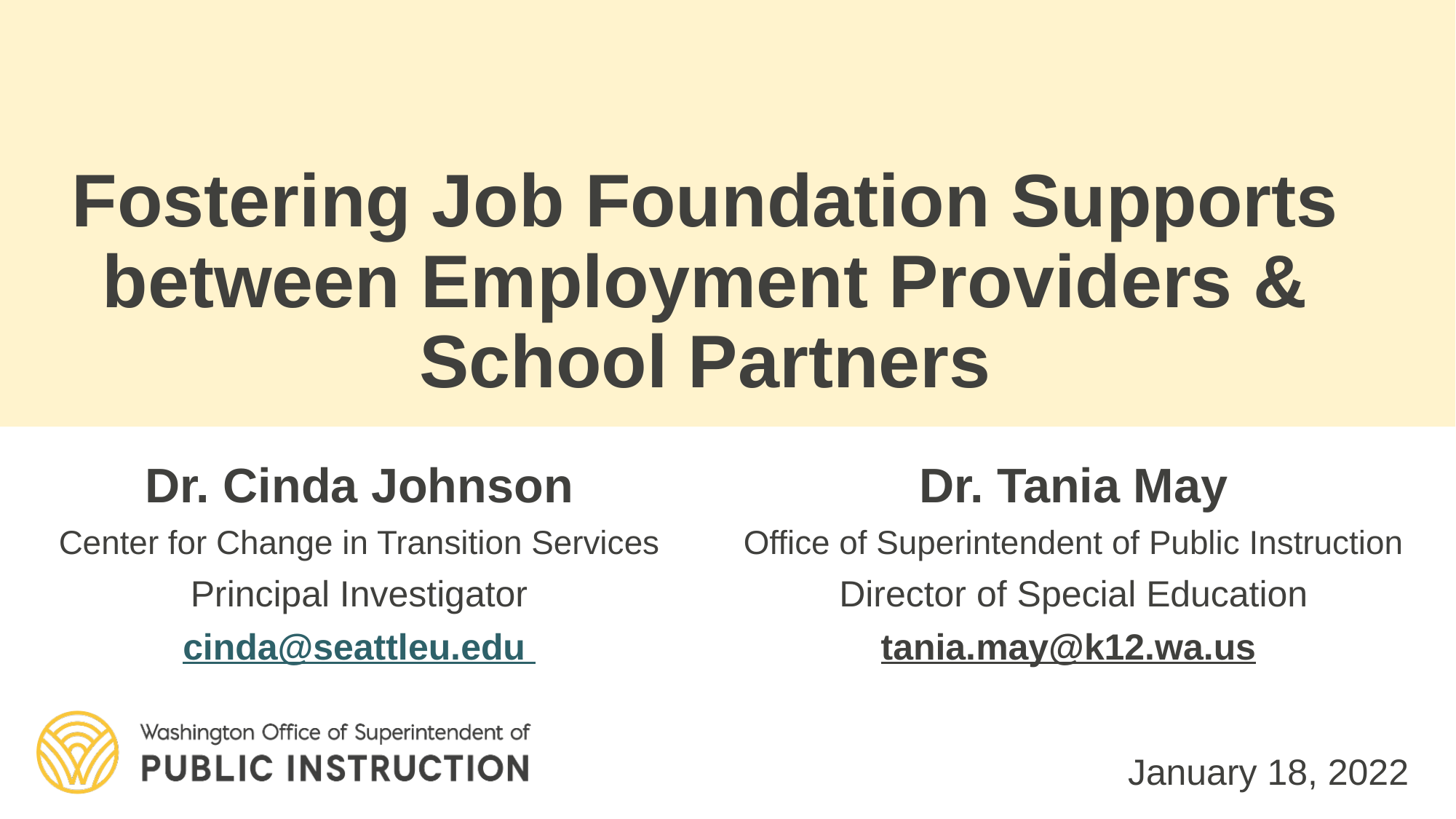

# Fostering Job Foundation Supports between Employment Providers & School Partners
Dr. Cinda Johnson
Center for Change in Transition Services
Principal Investigator
cinda@seattleu.edu
Dr. Tania May
Office of Superintendent of Public Instruction
Director of Special Education
tania.may@k12.wa.us
January 18, 2022
1